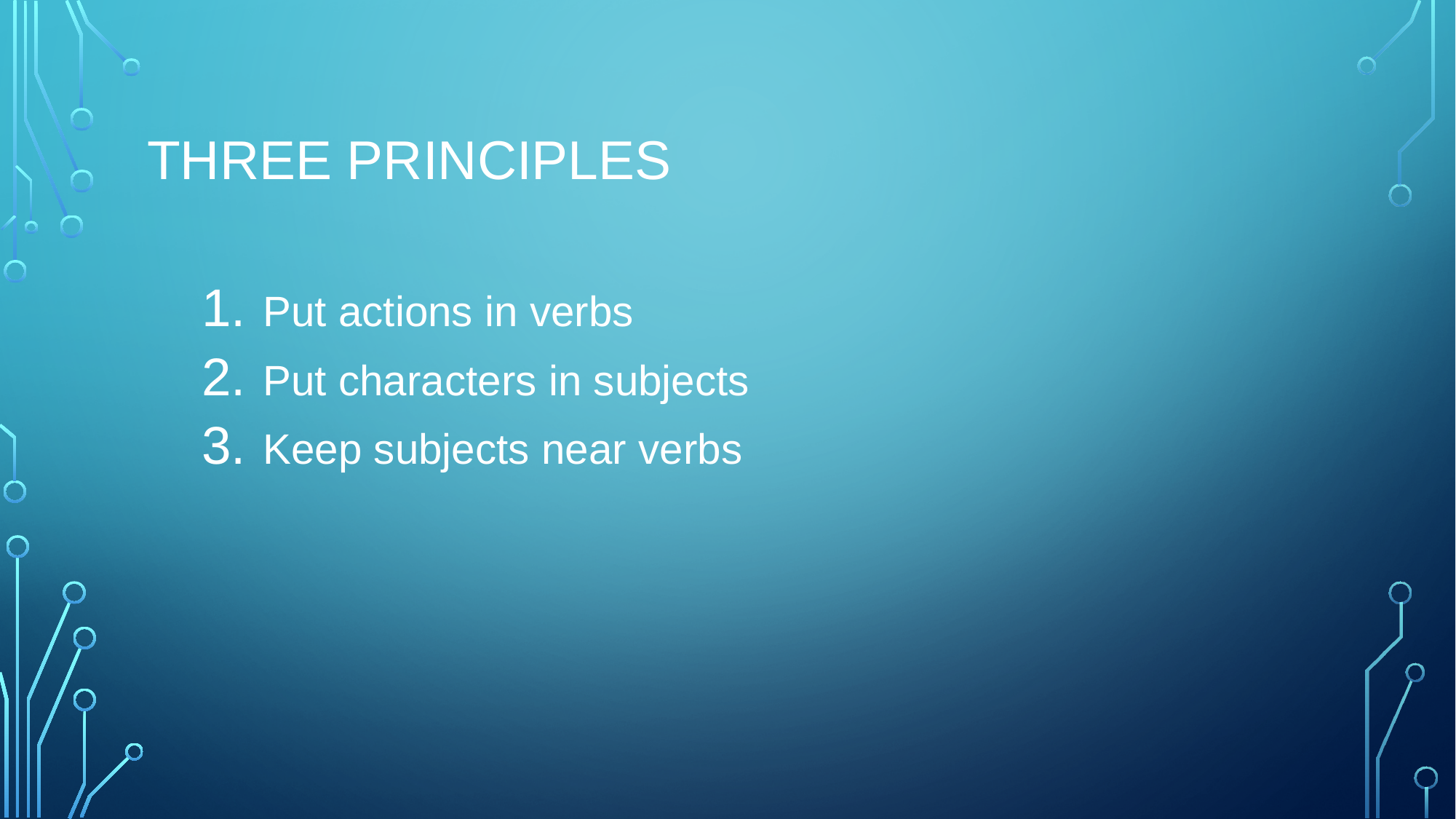

# Three principles
Put actions in verbs
Put characters in subjects
Keep subjects near verbs